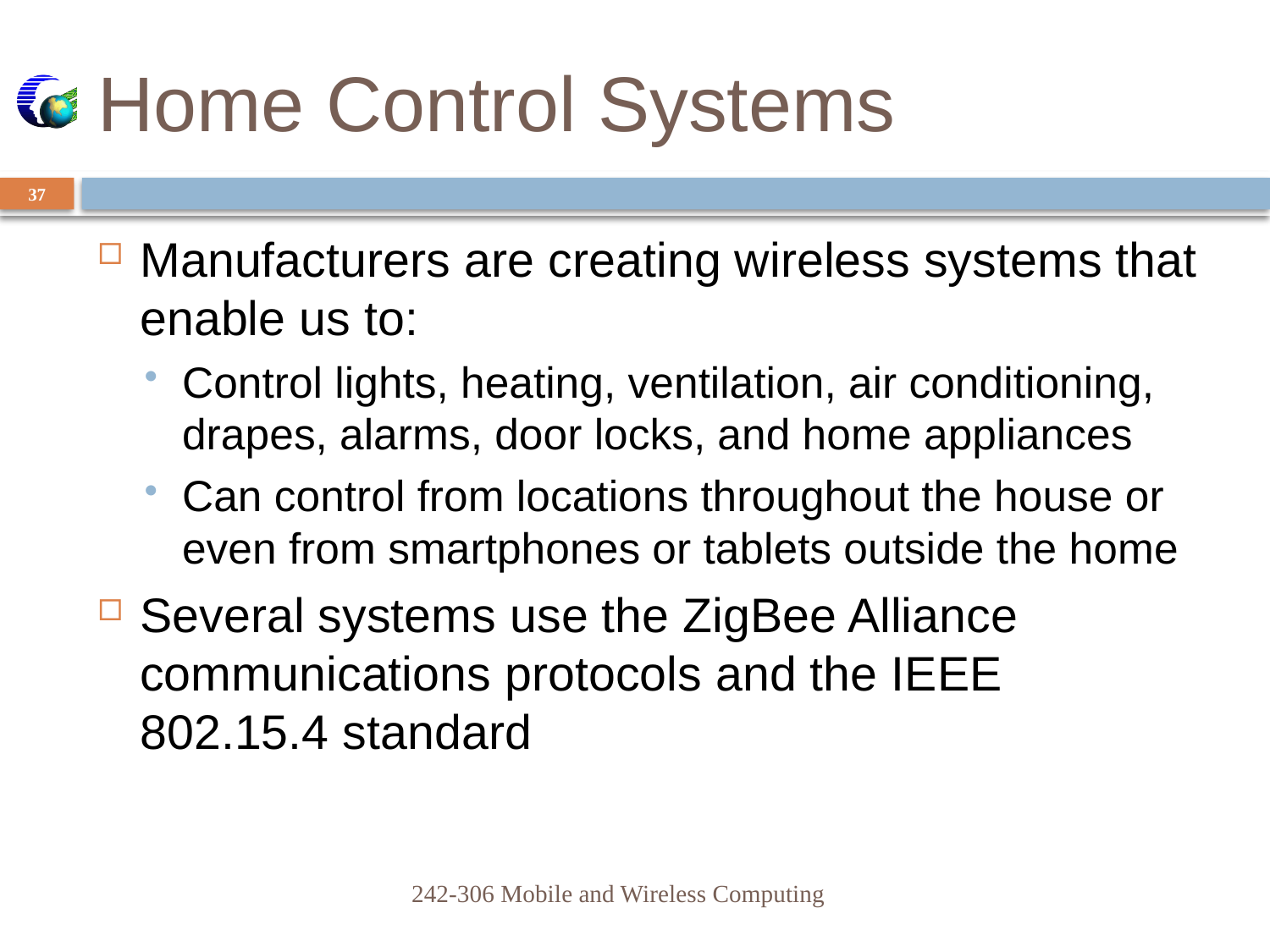

# Home Control Systems
37
Manufacturers are creating wireless systems that enable us to:
Control lights, heating, ventilation, air conditioning, drapes, alarms, door locks, and home appliances
Can control from locations throughout the house or even from smartphones or tablets outside the home
Several systems use the ZigBee Alliance communications protocols and the IEEE 802.15.4 standard
242-306 Mobile and Wireless Computing